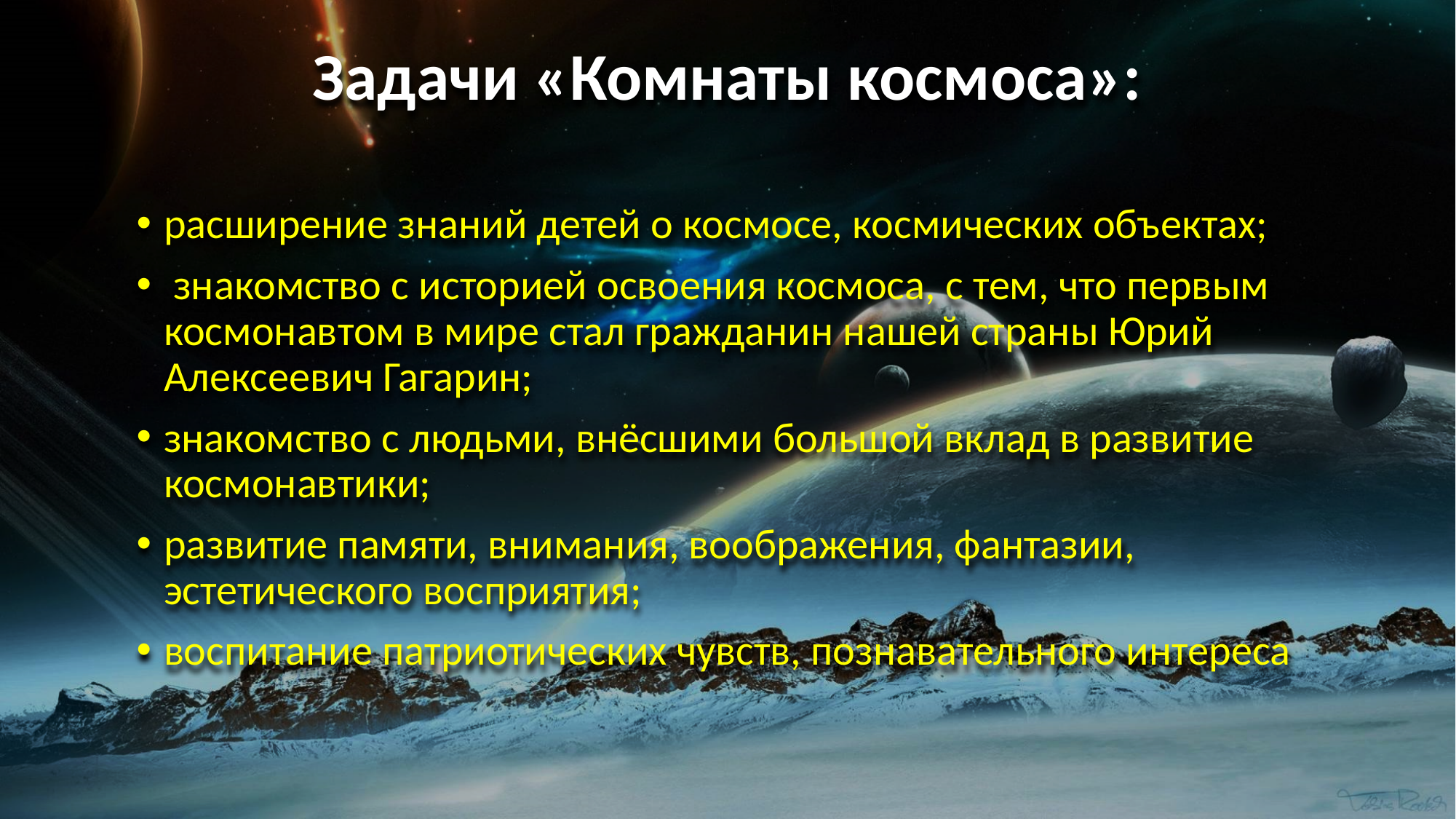

# Задачи «Комнаты космоса»:
расширение знаний детей о космосе, космических объектах;
 знакомство с историей освоения космоса, с тем, что первым космонавтом в мире стал гражданин нашей страны Юрий Алексеевич Гагарин;
знакомство с людьми, внёсшими большой вклад в развитие космонавтики;
развитие памяти, внимания, воображения, фантазии, эстетического восприятия;
воспитание патриотических чувств, познавательного интереса